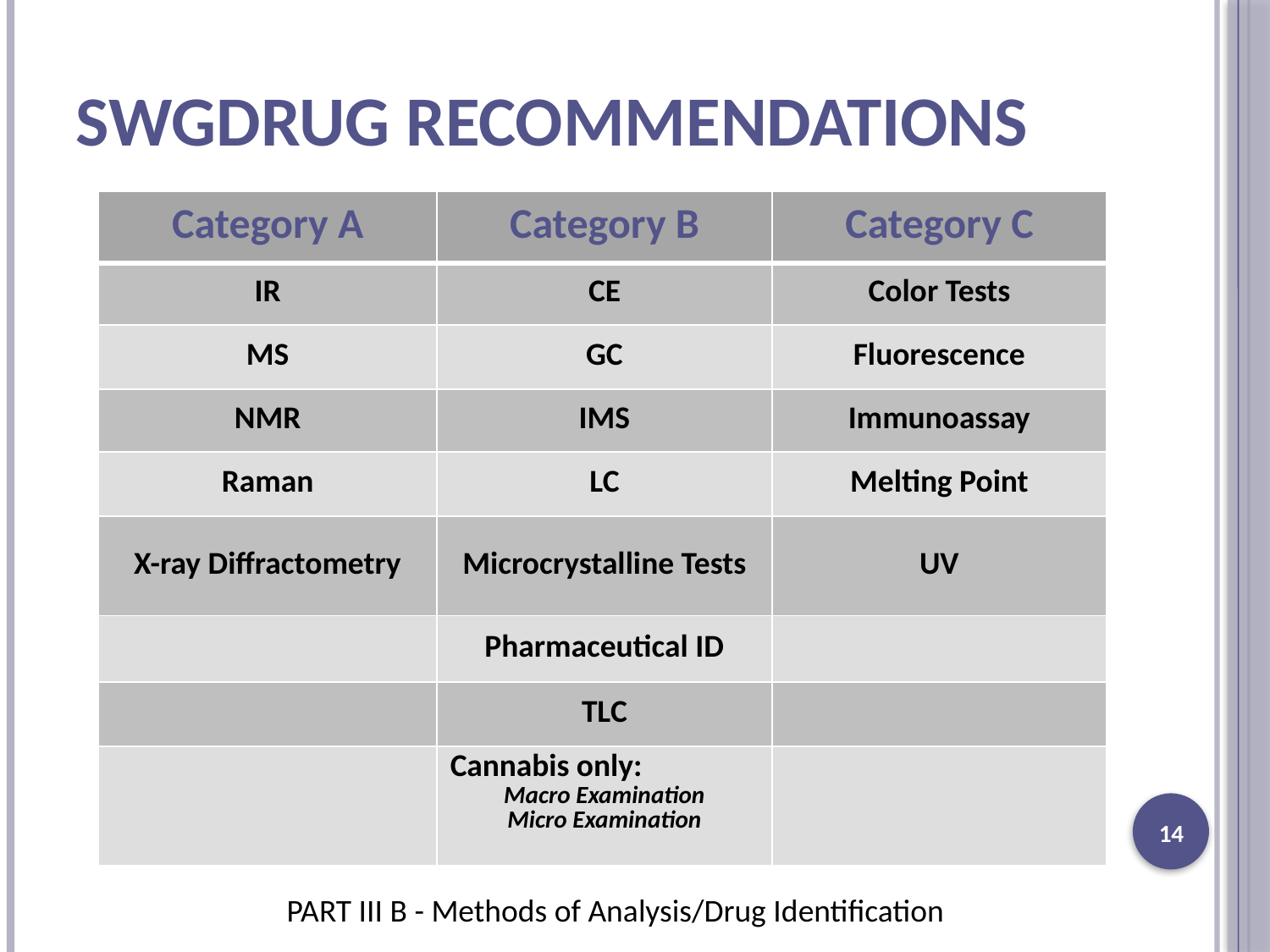

# SWGDRUG Recommendations
| Category A | Category B | Category C |
| --- | --- | --- |
| IR | CE | Color Tests |
| MS | GC | Fluorescence |
| NMR | IMS | Immunoassay |
| Raman | LC | Melting Point |
| X-ray Diffractometry | Microcrystalline Tests | UV |
|  | Pharmaceutical ID |  |
|  | TLC |  |
|  | Cannabis only: Macro Examination Micro Examination |  |
14
PART III B - Methods of Analysis/Drug Identification